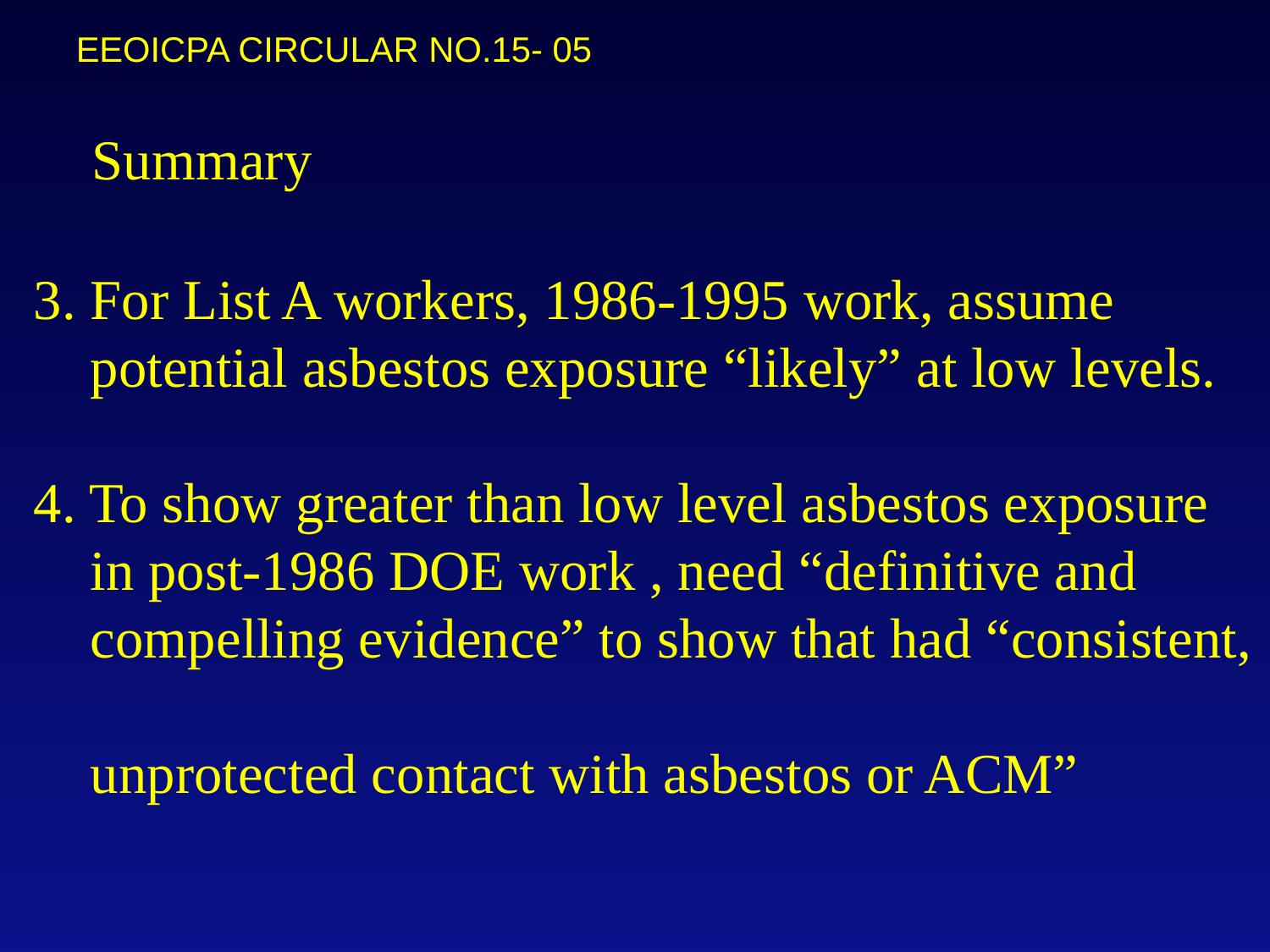

EEOICPA CIRCULAR NO.15- 05
# Summary 3. For List A workers, 1986-1995 work, assume potential asbestos exposure “likely” at low levels. 4. To show greater than low level asbestos exposure in post-1986 DOE work , need “definitive and compelling evidence” to show that had “consistent, unprotected contact with asbestos or ACM”